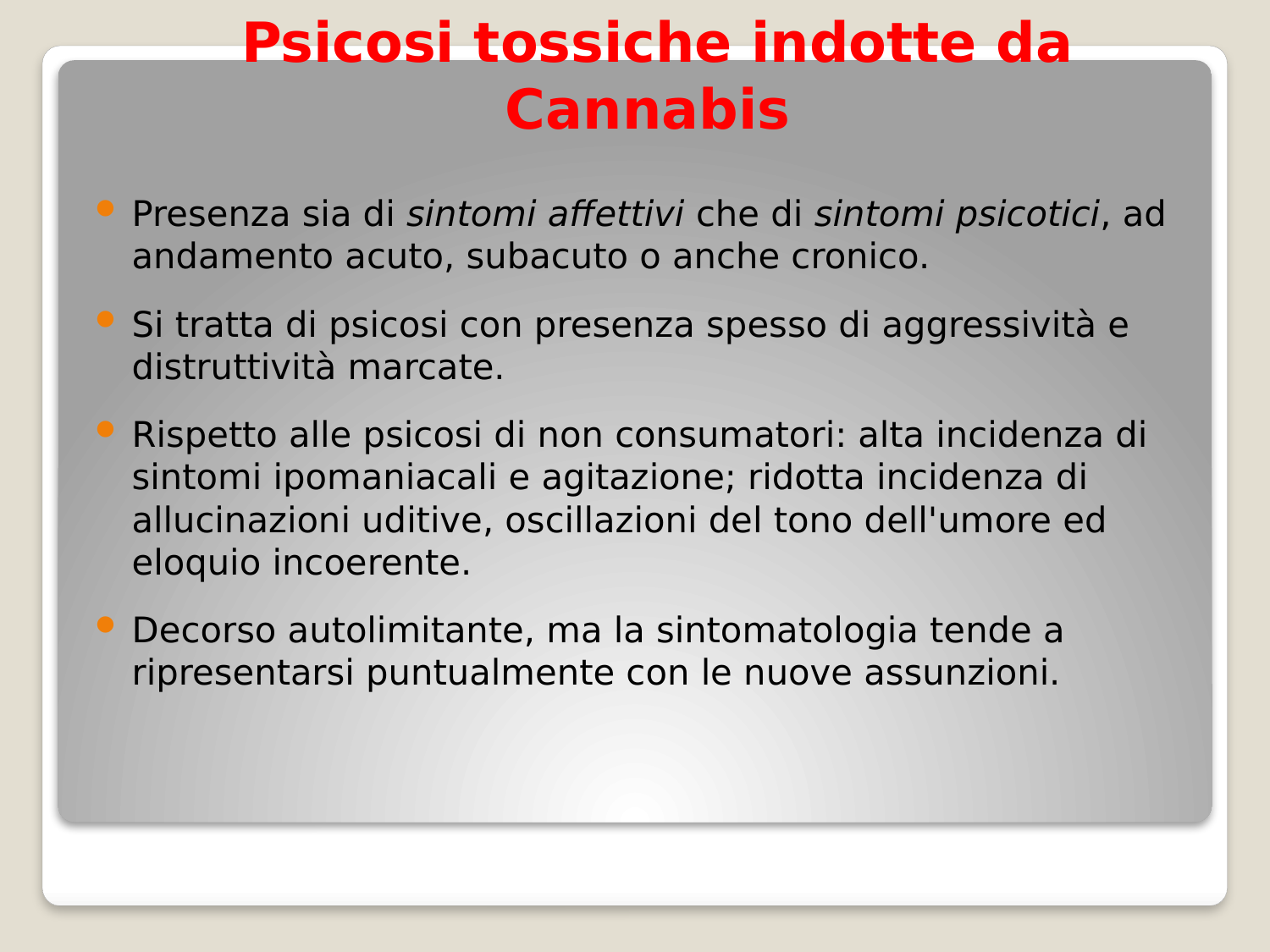

# Psicosi tossiche indotte da Cannabis
Presenza sia di sintomi affettivi che di sintomi psicotici, ad andamento acuto, subacuto o anche cronico.

Si tratta di psicosi con presenza spesso di aggressività e distruttività marcate.

Rispetto alle psicosi di non consumatori: alta incidenza di sintomi ipomaniacali e agitazione; ridotta incidenza di allucinazioni uditive, oscillazioni del tono dell'umore ed eloquio incoerente.

Decorso autolimitante, ma la sintomatologia tende a ripresentarsi puntualmente con le nuove assunzioni.